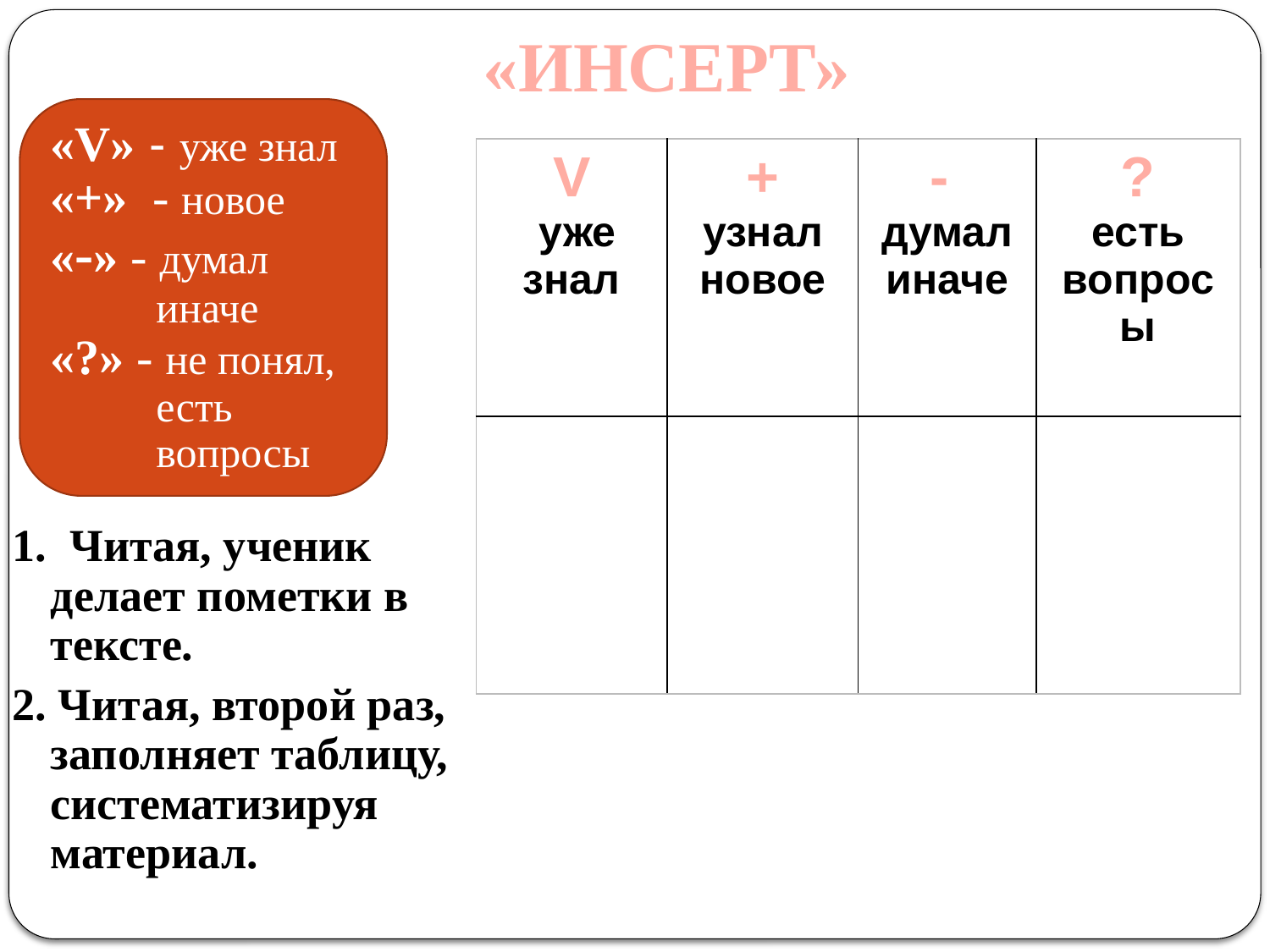

# «ИНСЕРТ»
«V» - уже знал
«+»  - новое
«-» - думал
          иначе
«?» - не понял,
          есть
          вопросы
| V уже знал | + узнал новое | - думал иначе | ? есть вопросы |
| --- | --- | --- | --- |
|  |  |  |  |
1.  Читая, ученик делает пометки в тексте.
2. Читая, второй раз, заполняет таблицу, систематизируя материал.